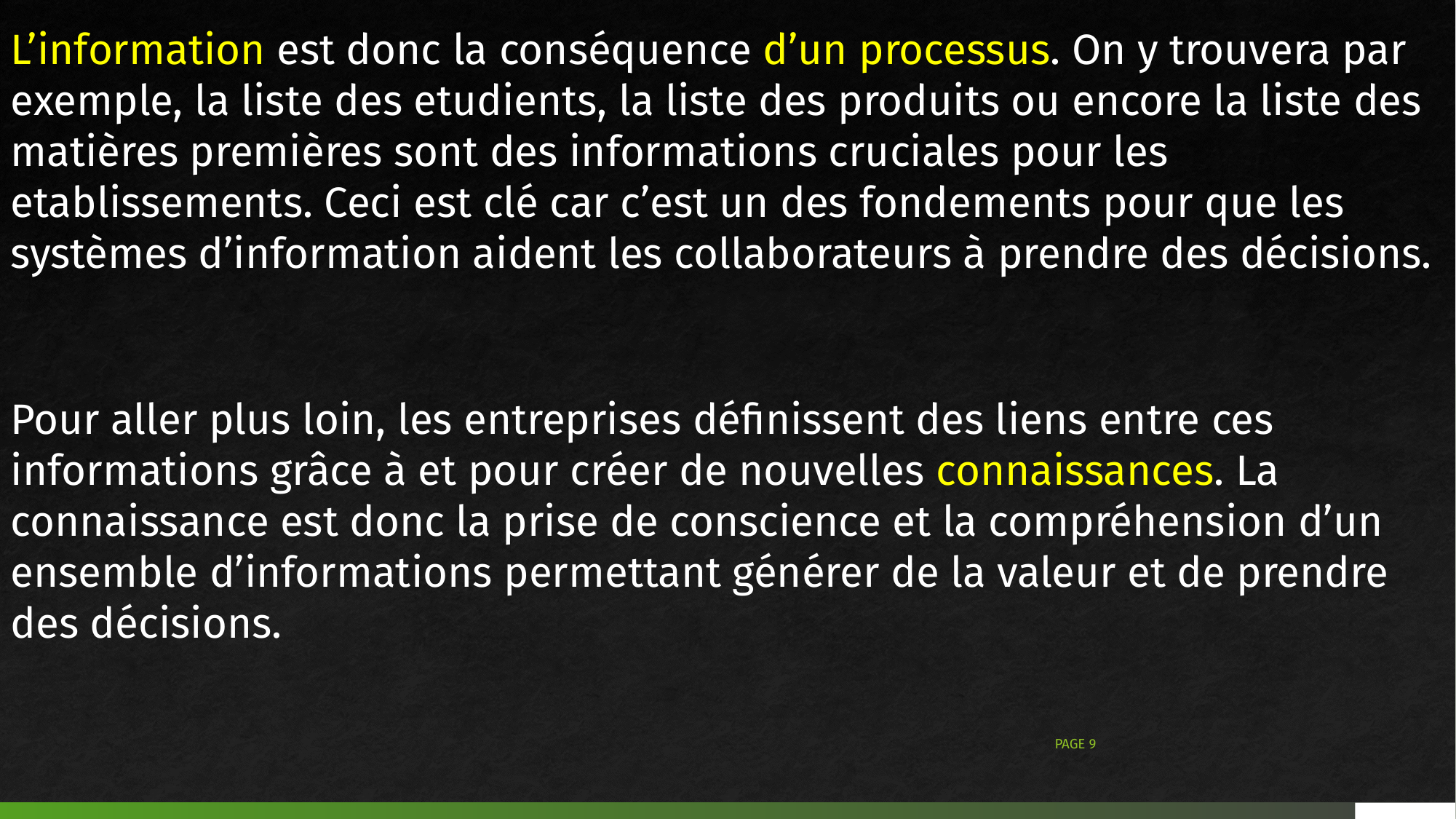

L’information est donc la conséquence d’un processus. On y trouvera par exemple, la liste des etudients, la liste des produits ou encore la liste des matières premières sont des informations cruciales pour les etablissements. Ceci est clé car c’est un des fondements pour que les systèmes d’information aident les collaborateurs à prendre des décisions.
Pour aller plus loin, les entreprises définissent des liens entre ces informations grâce à et pour créer de nouvelles connaissances. La connaissance est donc la prise de conscience et la compréhension d’un ensemble d’informations permettant générer de la valeur et de prendre des décisions.
PAGE 9